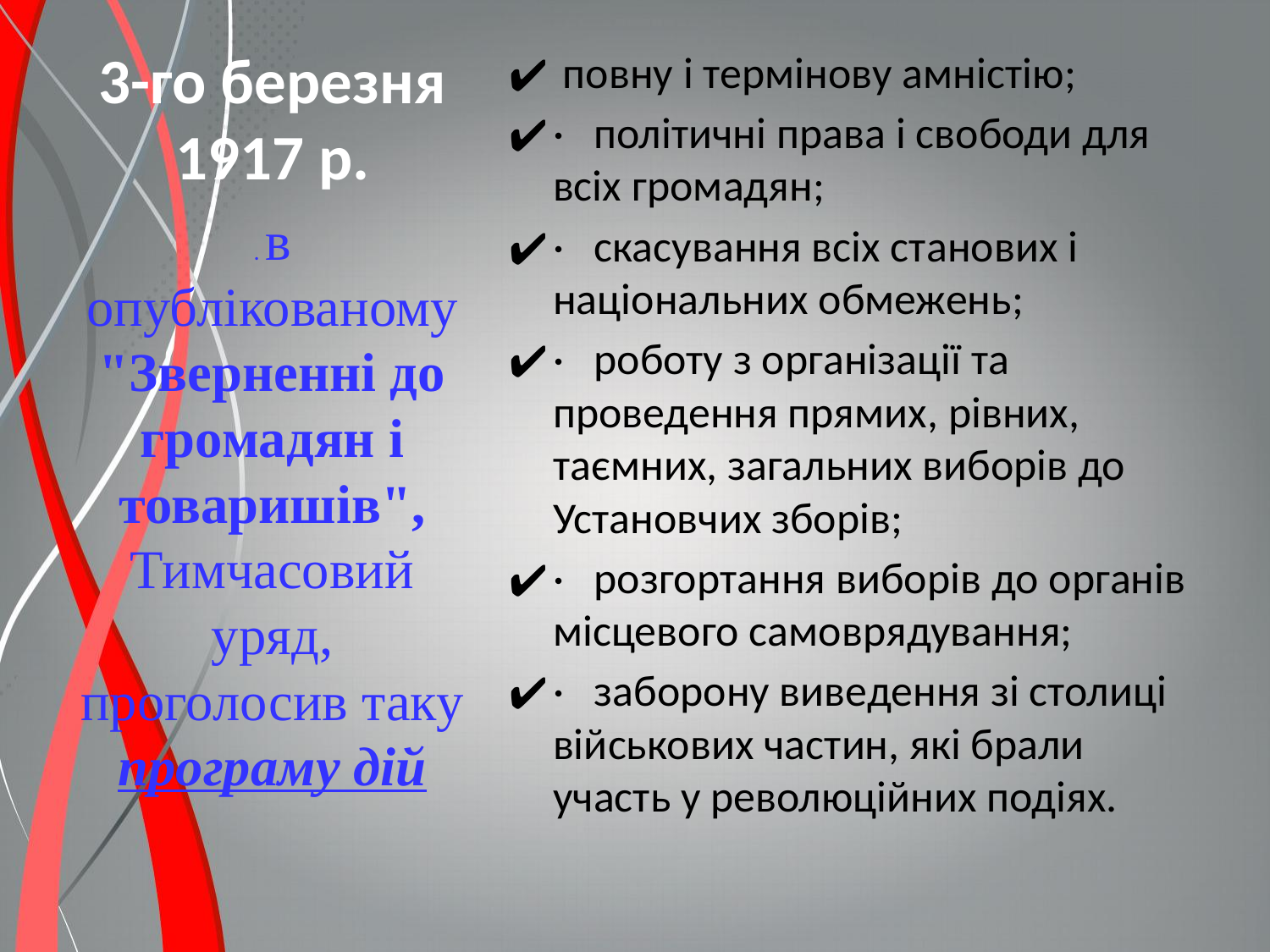

# 3-го березня 1917 р.
 повну і термінову амністію;
·   політичні права і свободи для всіх громадян;
·   скасування всіх станових і національних обмежень;
·   роботу з організації та проведення прямих, рівних, таємних, загальних виборів до Установчих зборів;
·   розгортання виборів до органів місцевого самоврядування;
·   заборону виведення зі столиці військових частин, які брали участь у революційних подіях.

. в опублікованому "Зверненні до громадян і товаришів", Тимчасовий уряд, проголосив таку програму дій